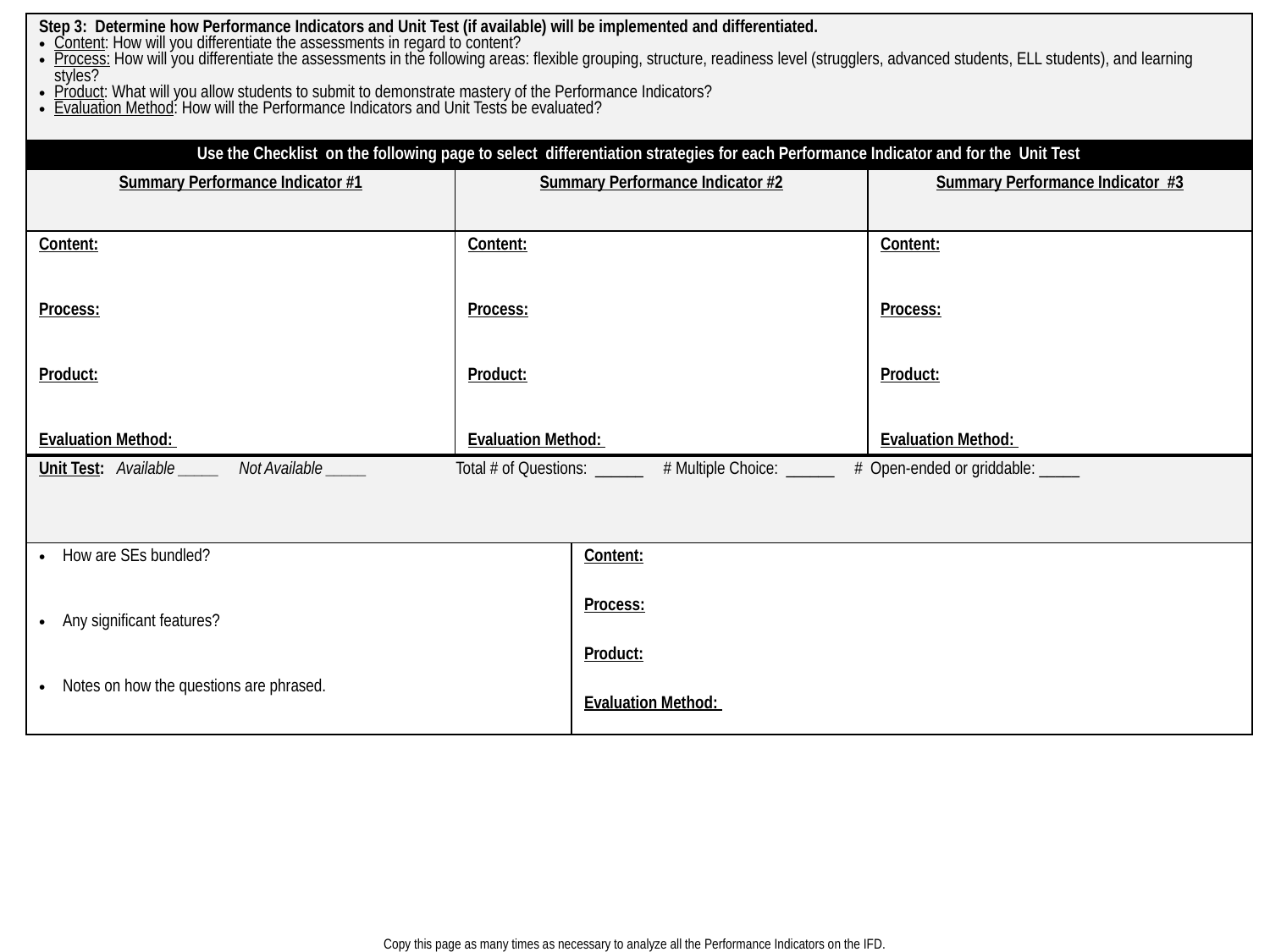

| Step 3: Determine how Performance Indicators and Unit Test (if available) will be implemented and differentiated. Content: How will you differentiate the assessments in regard to content? Process: How will you differentiate the assessments in the following areas: flexible grouping, structure, readiness level (strugglers, advanced students, ELL students), and learning styles? Product: What will you allow students to submit to demonstrate mastery of the Performance Indicators? Evaluation Method: How will the Performance Indicators and Unit Tests be evaluated? |  |  |  |
| --- | --- | --- | --- |
| Use the Checklist on the following page to select differentiation strategies for each Performance Indicator and for the Unit Test |  |  |  |
| Summary Performance Indicator #1 | Summary Performance Indicator #2 |  | Summary Performance Indicator #3 |
| Content: Process: Product: Evaluation Method: | Content: Process: Product: Evaluation Method: |  | Content: Process: Product: Evaluation Method: |
| Unit Test: Available \_\_\_\_\_ Not Available \_\_\_\_\_ Total # of Questions: \_\_\_\_\_\_ # Multiple Choice: \_\_\_\_\_\_ # Open-ended or griddable: \_\_\_\_\_ |  |  |  |
| How are SEs bundled? Any significant features? Notes on how the questions are phrased. |  | Content: Process: Product: Evaluation Method: |  |
Copy this page as many times as necessary to analyze all the Performance Indicators on the IFD.